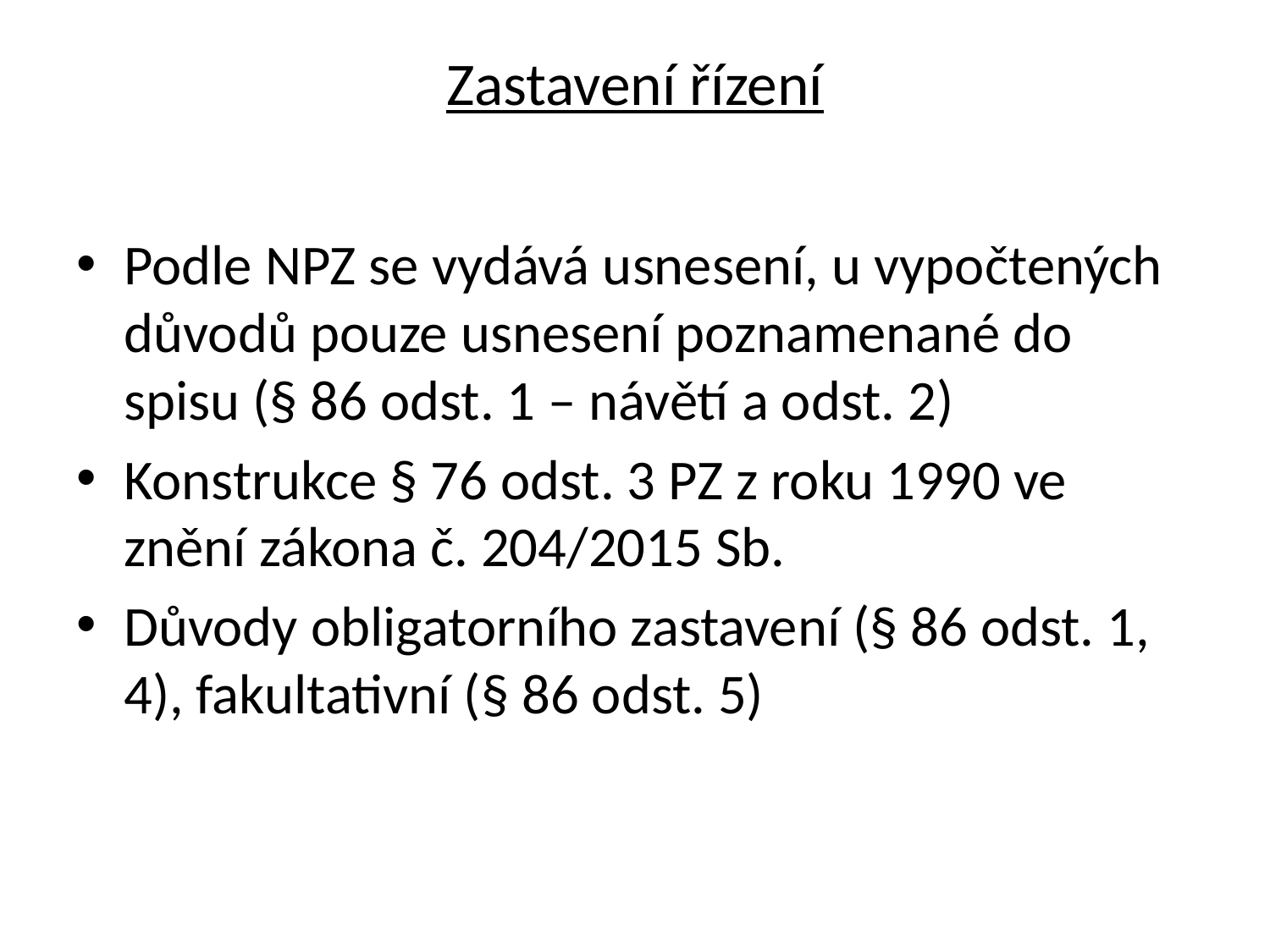

# Zastavení řízení
Podle NPZ se vydává usnesení, u vypočtených důvodů pouze usnesení poznamenané do spisu (§ 86 odst. 1 – návětí a odst. 2)
Konstrukce § 76 odst. 3 PZ z roku 1990 ve znění zákona č. 204/2015 Sb.
Důvody obligatorního zastavení (§ 86 odst. 1, 4), fakultativní (§ 86 odst. 5)